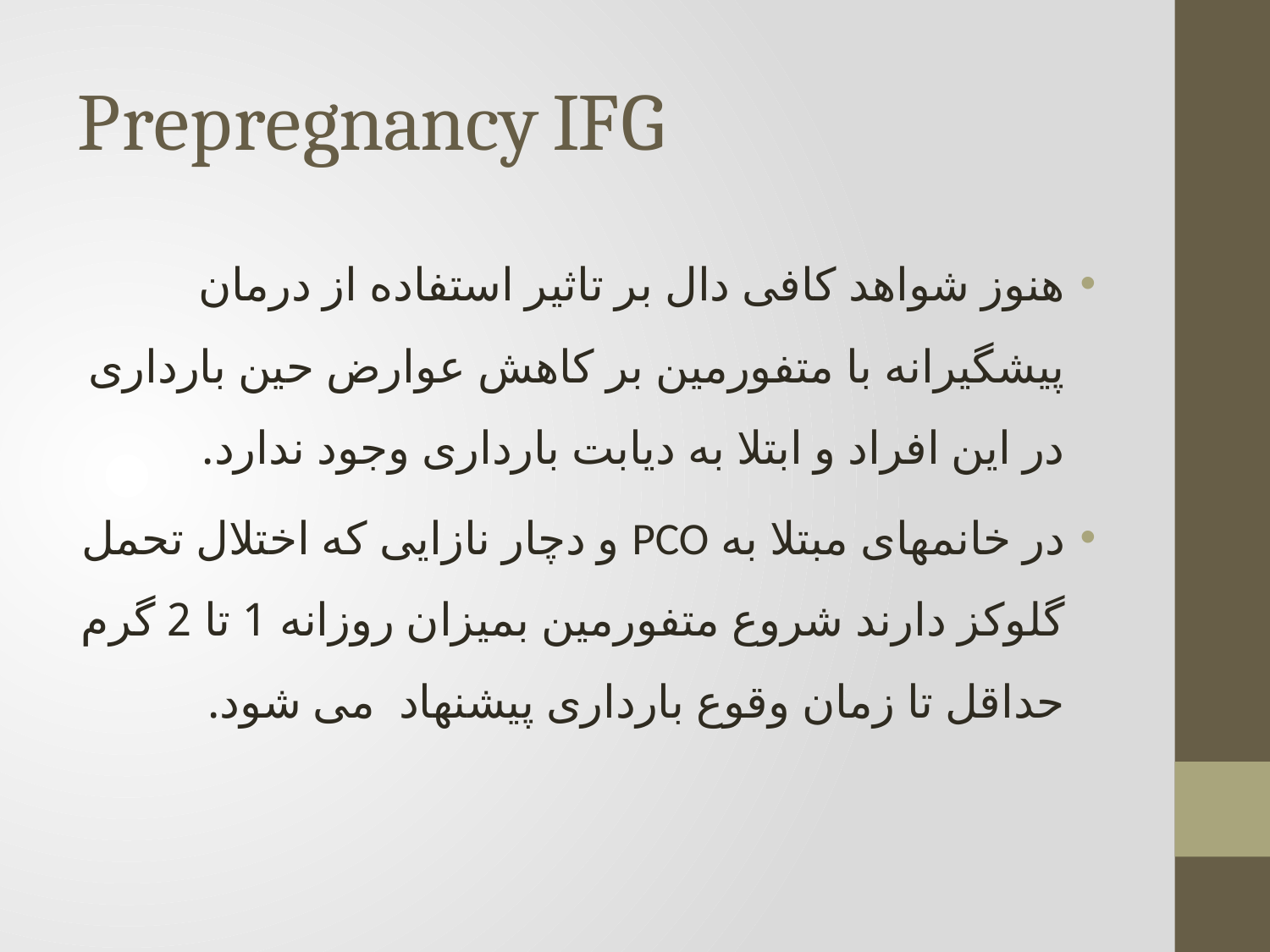

# Prepregnancy IFG
هنوز شواهد کافی دال بر تاثیر استفاده از درمان پیشگیرانه با متفورمین بر کاهش عوارض حین بارداری در این افراد و ابتلا به دیابت بارداری وجود ندارد.
در خانمهای مبتلا به PCO و دچار نازایی که اختلال تحمل گلوکز دارند شروع متفورمین بمیزان روزانه 1 تا 2 گرم حداقل تا زمان وقوع بارداری پیشنهاد  می شود.